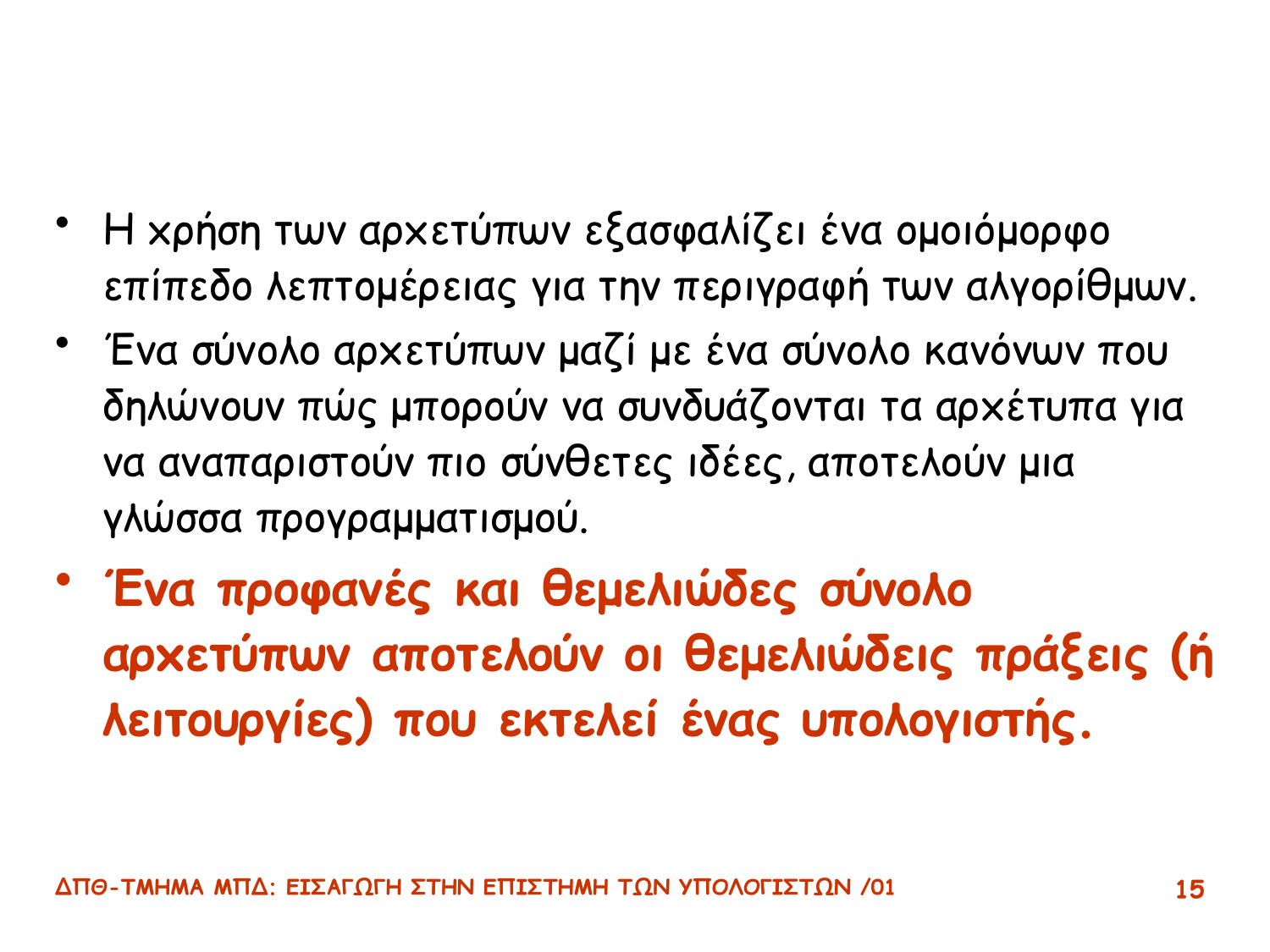

#
Η χρήση των αρχετύπων εξασφαλίζει ένα ομοιόμορφο επίπεδο λεπτομέρειας για την περιγραφή των αλγορίθμων.
Ένα σύνολο αρχετύπων μαζί με ένα σύνολο κανόνων που δηλώνουν πώς μπορούν να συνδυάζονται τα αρχέτυπα για να αναπαριστούν πιο σύνθετες ιδέες, αποτελούν μια γλώσσα προγραμματισμού.
Ένα προφανές και θεμελιώδες σύνολο αρχετύπων αποτελούν οι θεμελιώδεις πράξεις (ή λειτουργίες) που εκτελεί ένας υπολογιστής.

ΔΠΘ-ΤΜΗΜΑ ΜΠΔ: ΕΙΣΑΓΩΓΗ ΣΤΗΝ ΕΠΙΣΤΗΜΗ ΤΩΝ ΥΠΟΛΟΓΙΣΤΩΝ /01
15